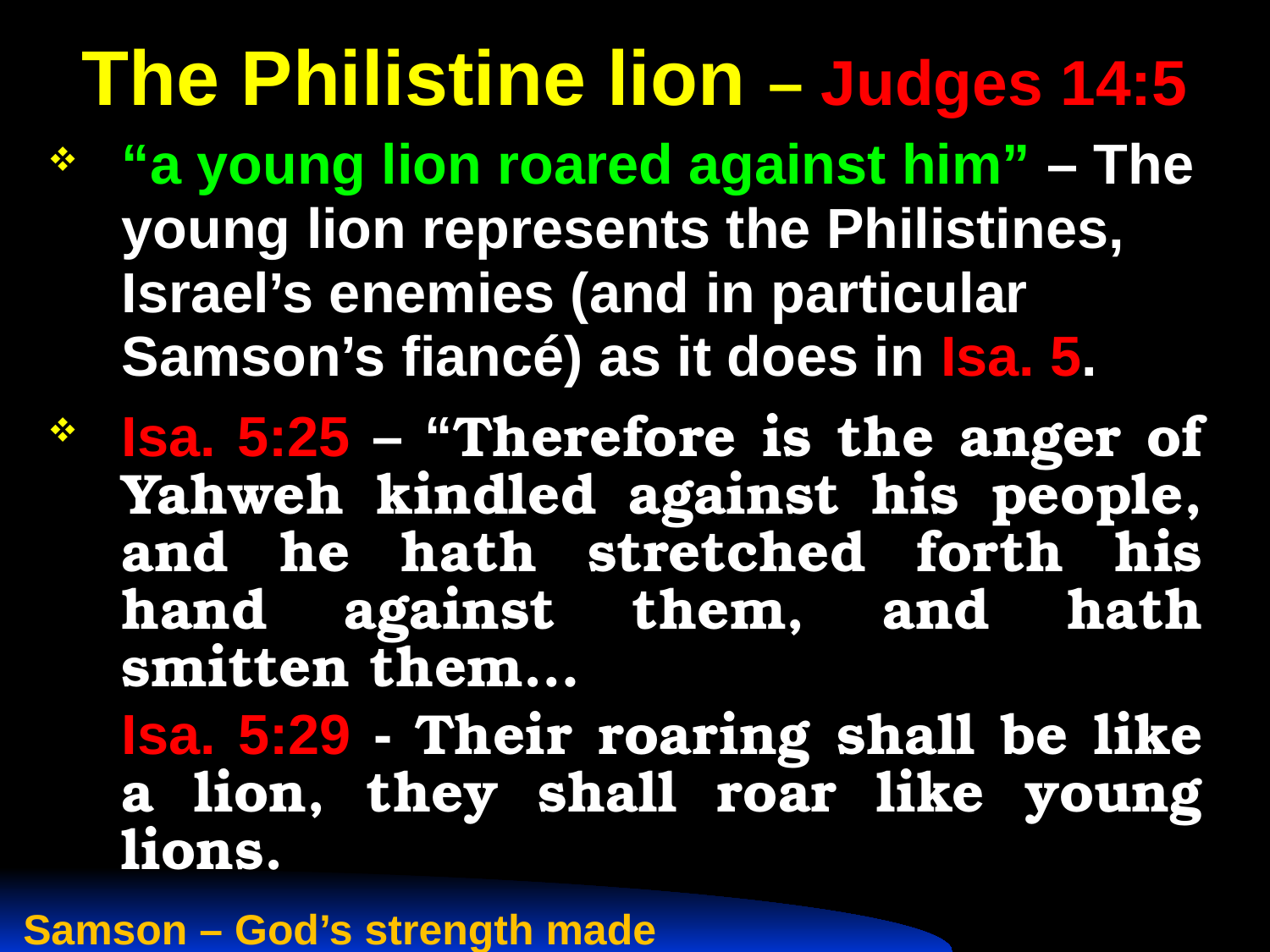

# The Philistine lion – Judges 14:5
“a young lion roared against him” – The young lion represents the Philistines, Israel’s enemies (and in particular Samson’s fiancé) as it does in Isa. 5.
Isa. 5:25 – “Therefore is the anger of Yahweh kindled against his people, and he hath stretched forth his hand against them, and hath smitten them…
	Isa. 5:29 - Their roaring shall be like a lion, they shall roar like young lions.